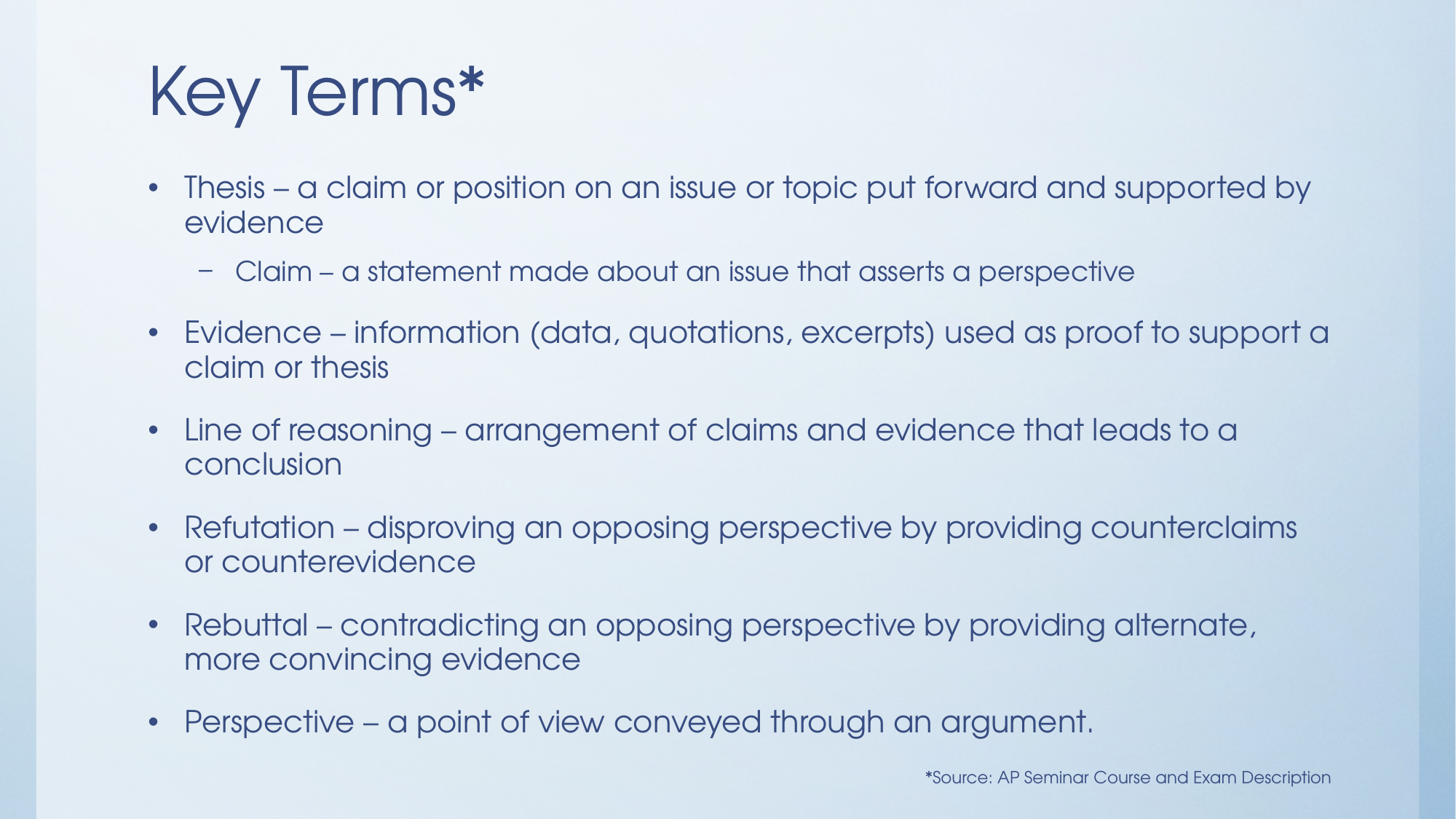

# Key Terms*
Thesis – a claim or position on an issue or topic put forward and supported by evidence
Claim – a statement made about an issue that asserts a perspective
Evidence – information (data, quotations, excerpts) used as proof to support a claim or thesis
Line of reasoning – arrangement of claims and evidence that leads to a conclusion
Refutation – disproving an opposing perspective by providing counterclaims or counterevidence
Rebuttal – contradicting an opposing perspective by providing alternate, more convincing evidence
Perspective – a point of view conveyed through an argument.
*Source: AP Seminar Course and Exam Description